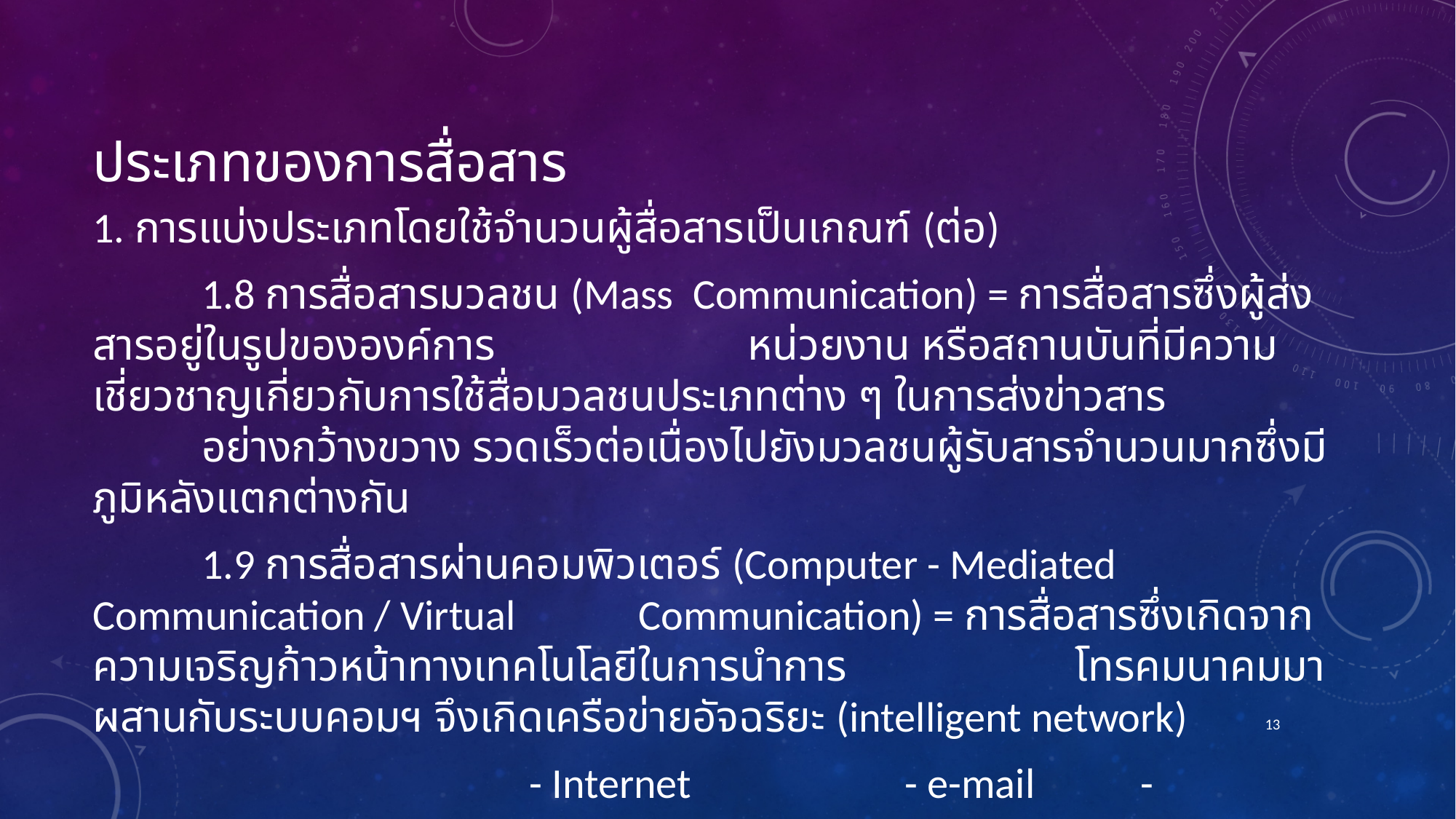

# ประเภทของการสื่อสาร
1. การแบ่งประเภทโดยใช้จำนวนผู้สื่อสารเป็นเกณฑ์ (ต่อ)
	1.8 การสื่อสารมวลชน (Mass  Communication) = การสื่อสารซึ่งผู้ส่งสารอยู่ในรูปขององค์การ 			หน่วยงาน หรือสถานบันที่มีความเชี่ยวชาญเกี่ยวกับการใช้สื่อมวลชนประเภทต่าง ๆ ในการส่งข่าวสาร			อย่างกว้างขวาง รวดเร็วต่อเนื่องไปยังมวลชนผู้รับสารจำนวนมากซึ่งมีภูมิหลังแตกต่างกัน
	1.9 การสื่อสารผ่านคอมพิวเตอร์ (Computer - Mediated  Communication / Virtual 		Communication) = การสื่อสารซึ่งเกิดจากความเจริญก้าวหน้าทางเทคโนโลยีในการนำการ			โทรคมนาคมมาผสานกับระบบคอมฯ จึงเกิดเครือข่ายอัจฉริยะ (intelligent network)
				- Internet		     - e-mail           - teleconferencing
13